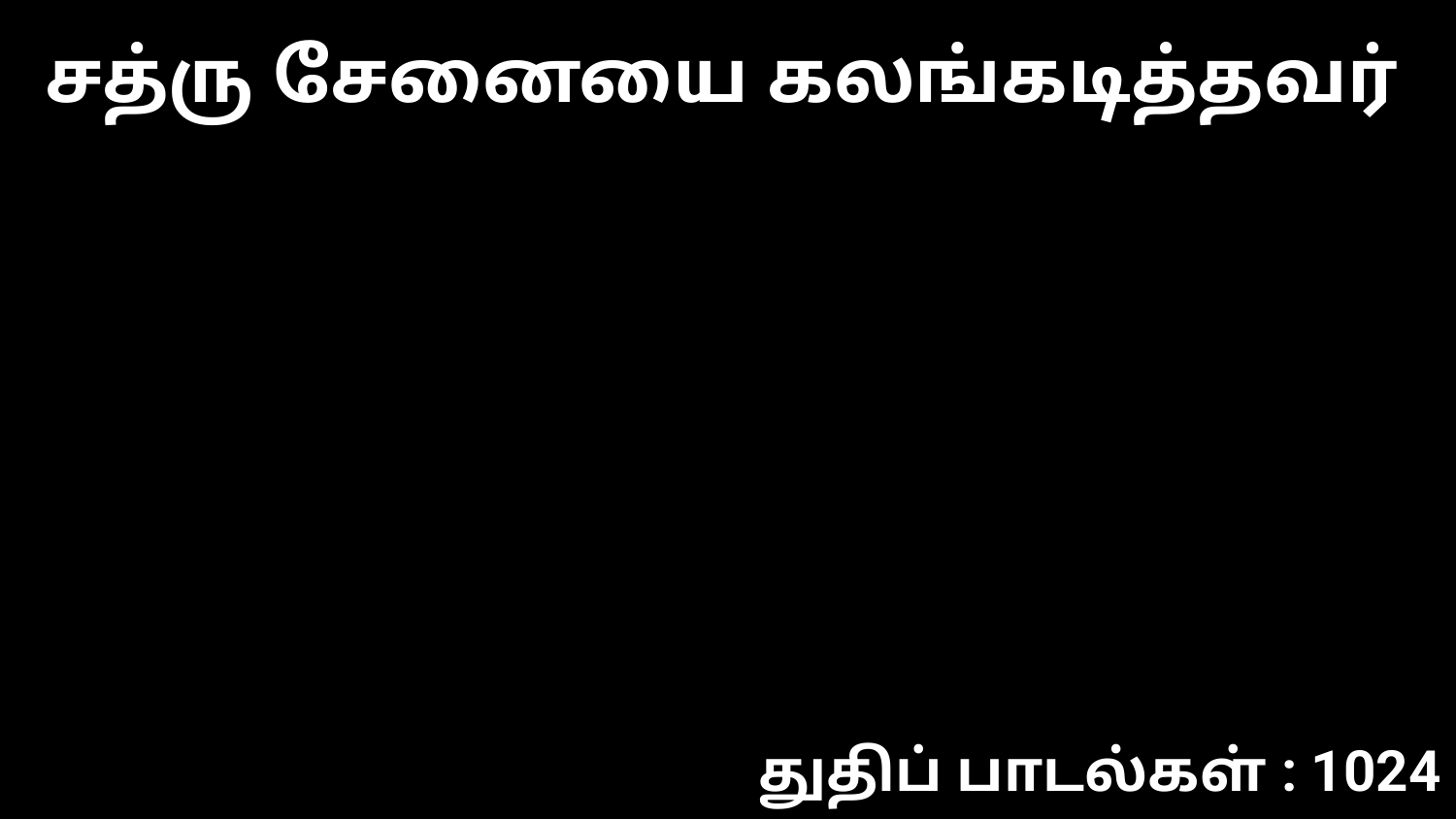

சத்ரு சேனையை கலங்கடித்தவர்
துதிப் பாடல்கள் : 1024